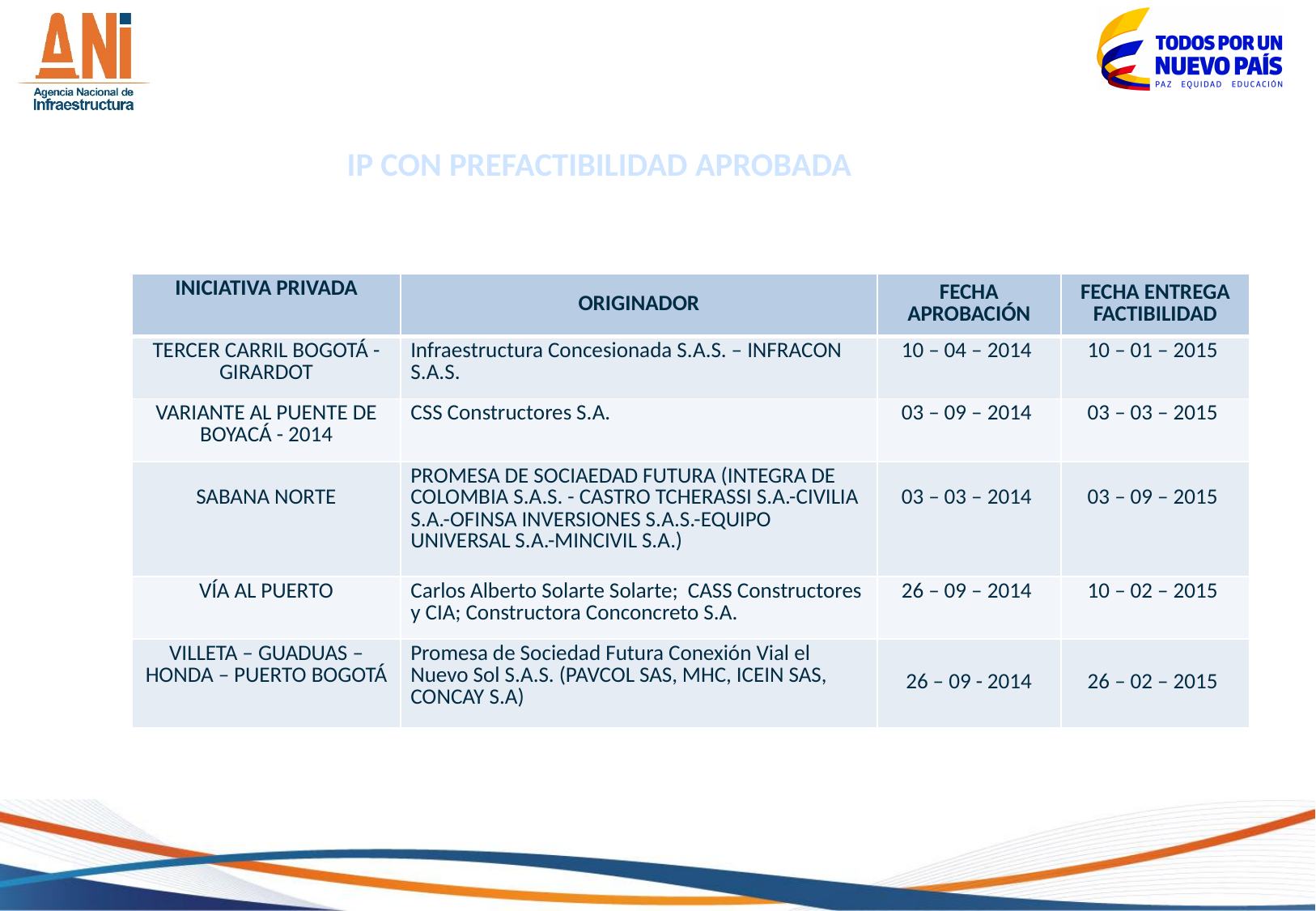

IP CON PREFACTIBILIDAD APROBADA
| INICIATIVA PRIVADA | ORIGINADOR | FECHA APROBACIÓN | FECHA ENTREGA FACTIBILIDAD |
| --- | --- | --- | --- |
| TERCER CARRIL BOGOTÁ - GIRARDOT | Infraestructura Concesionada S.A.S. – INFRACON S.A.S. | 10 – 04 – 2014 | 10 – 01 – 2015 |
| VARIANTE AL PUENTE DE BOYACÁ - 2014 | CSS Constructores S.A. | 03 – 09 – 2014 | 03 – 03 – 2015 |
| SABANA NORTE | PROMESA DE SOCIAEDAD FUTURA (INTEGRA DE COLOMBIA S.A.S. - CASTRO TCHERASSI S.A.-CIVILIA S.A.-OFINSA INVERSIONES S.A.S.-EQUIPO UNIVERSAL S.A.-MINCIVIL S.A.) | 03 – 03 – 2014 | 03 – 09 – 2015 |
| VÍA AL PUERTO | Carlos Alberto Solarte Solarte; CASS Constructores y CIA; Constructora Conconcreto S.A. | 26 – 09 – 2014 | 10 – 02 – 2015 |
| VILLETA – GUADUAS – HONDA – PUERTO BOGOTÁ | Promesa de Sociedad Futura Conexión Vial el Nuevo Sol S.A.S. (PAVCOL SAS, MHC, ICEIN SAS, CONCAY S.A) | 26 – 09 - 2014 | 26 – 02 – 2015 |